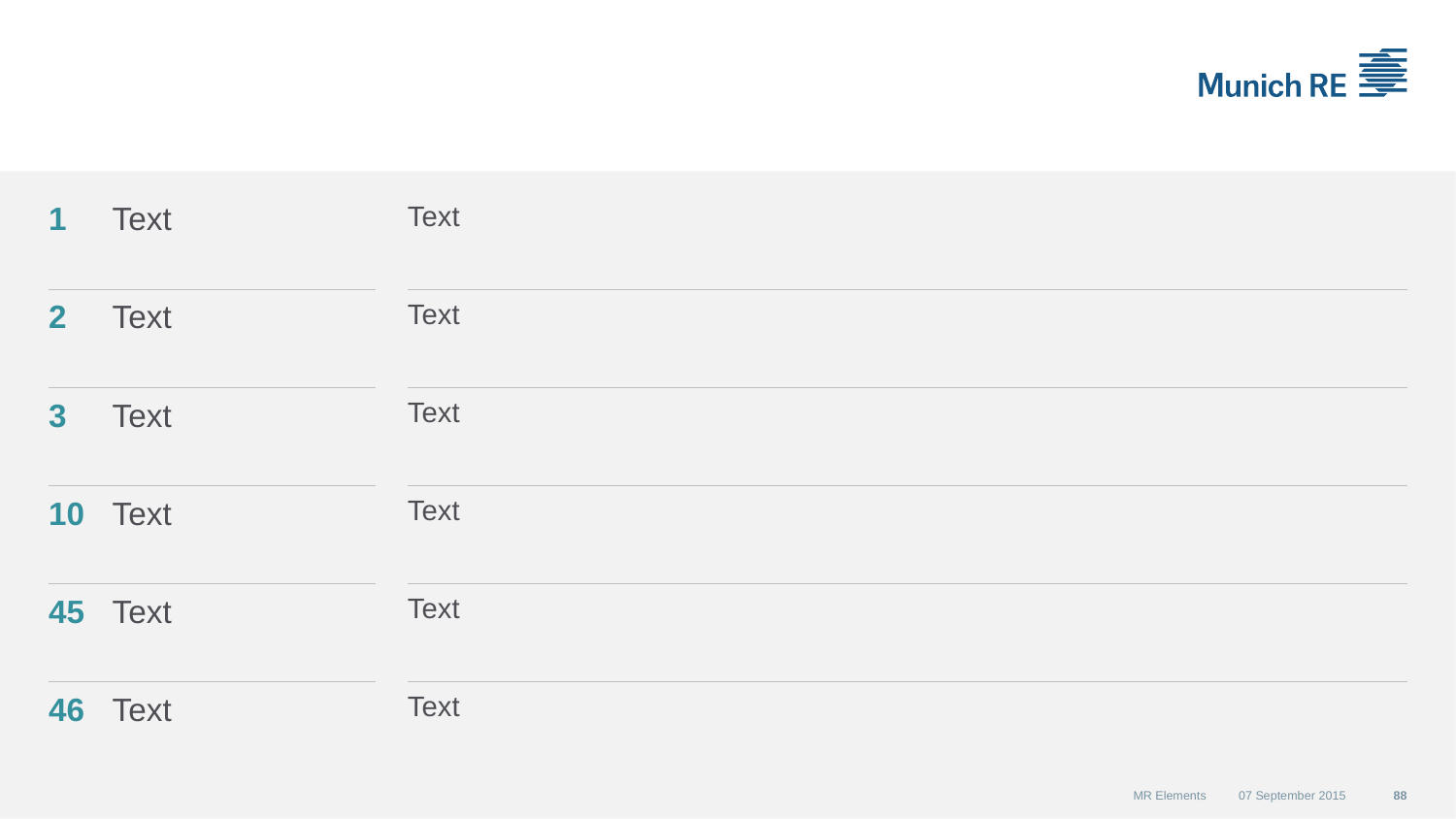

#
1
Text
Text
2
Text
Text
3
Text
Text
10
Text
Text
45
Text
Text
46
Text
Text
MR Elements
07 September 2015
88